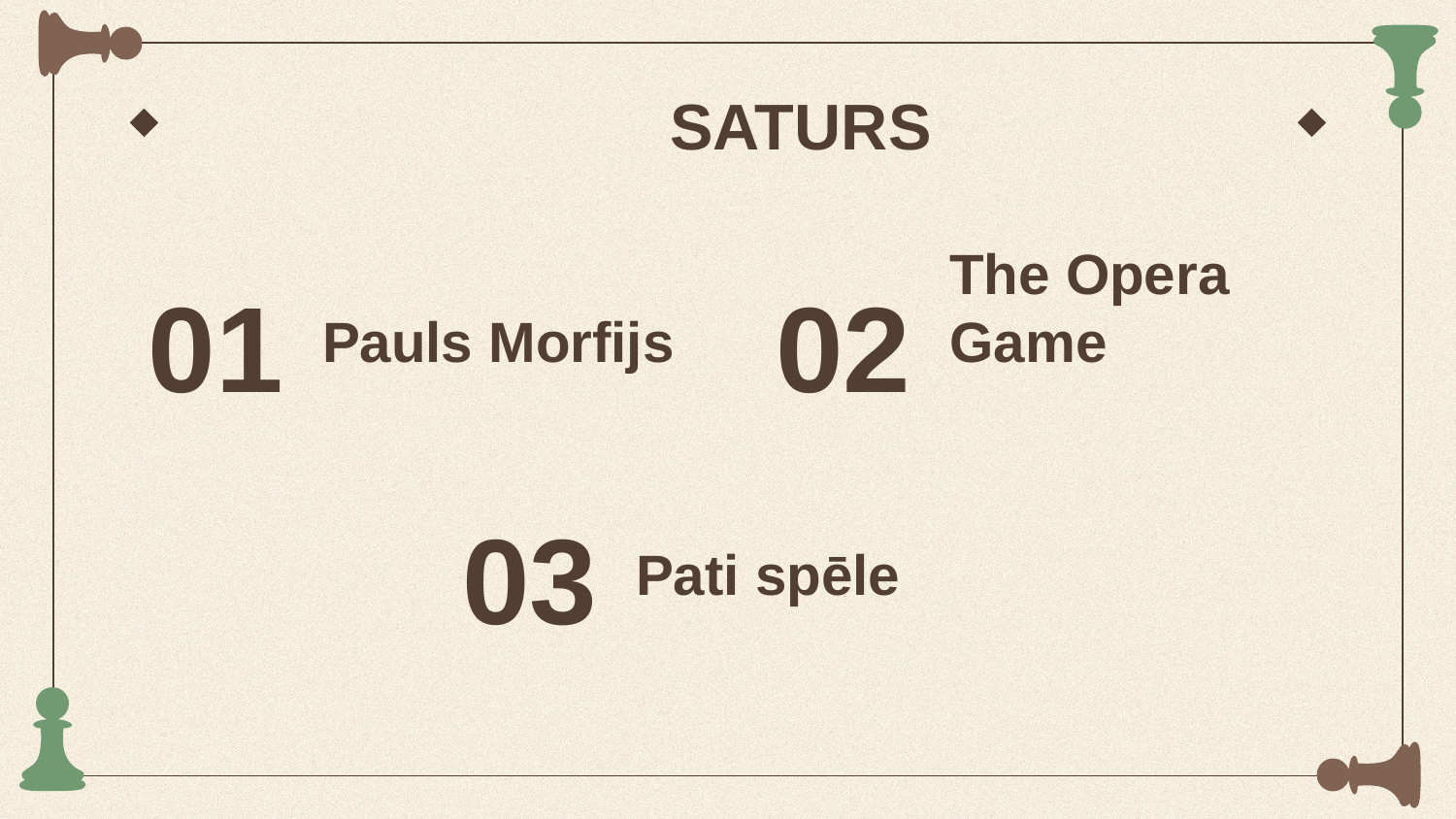

# SATURS

01
02
Pauls Morfijs
The Opera Game
03
Pati spēle